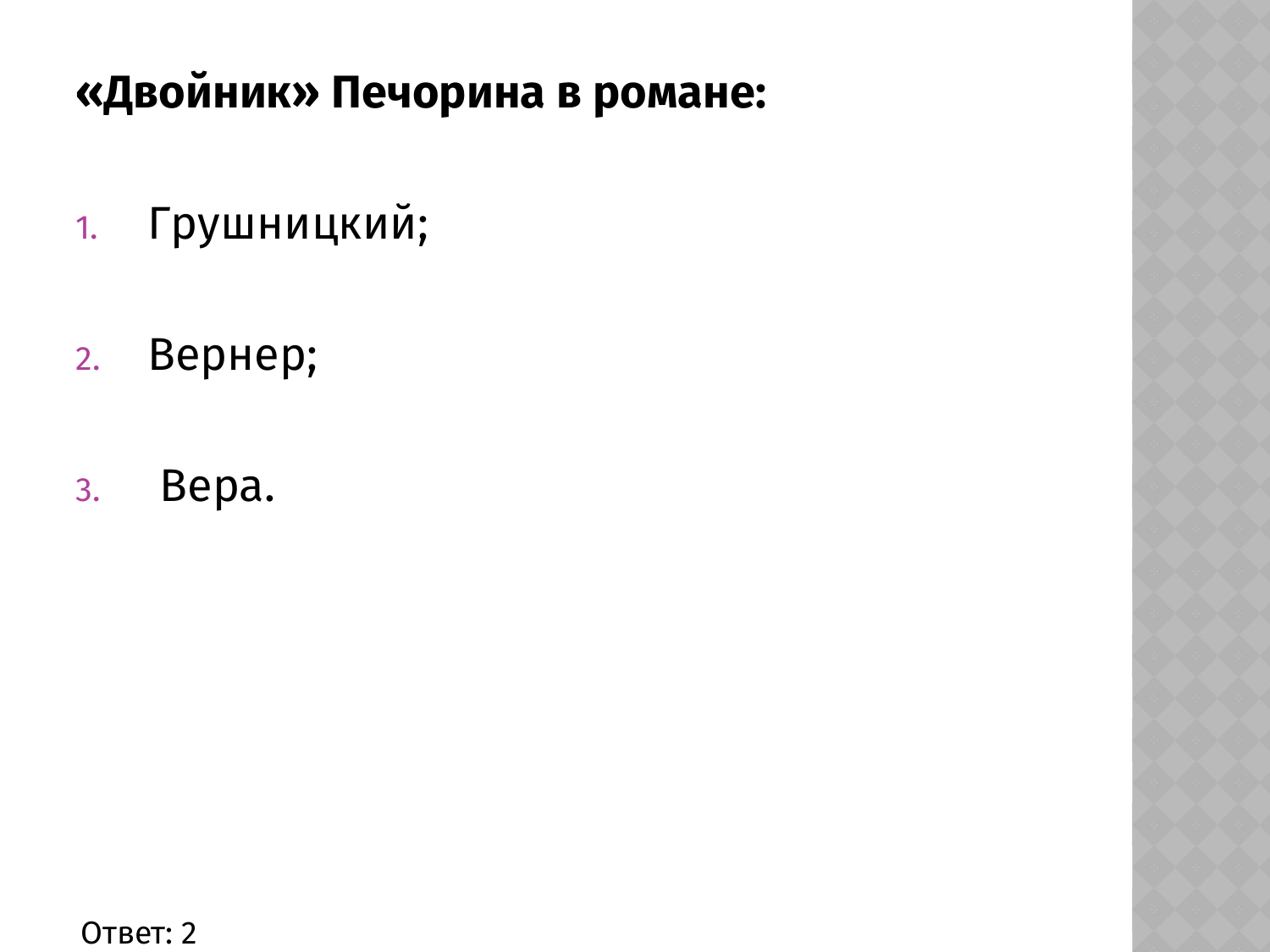

«Двойник» Печорина в романе:

Грушницкий;

Вернер;

 Вера.

Ответ: 2